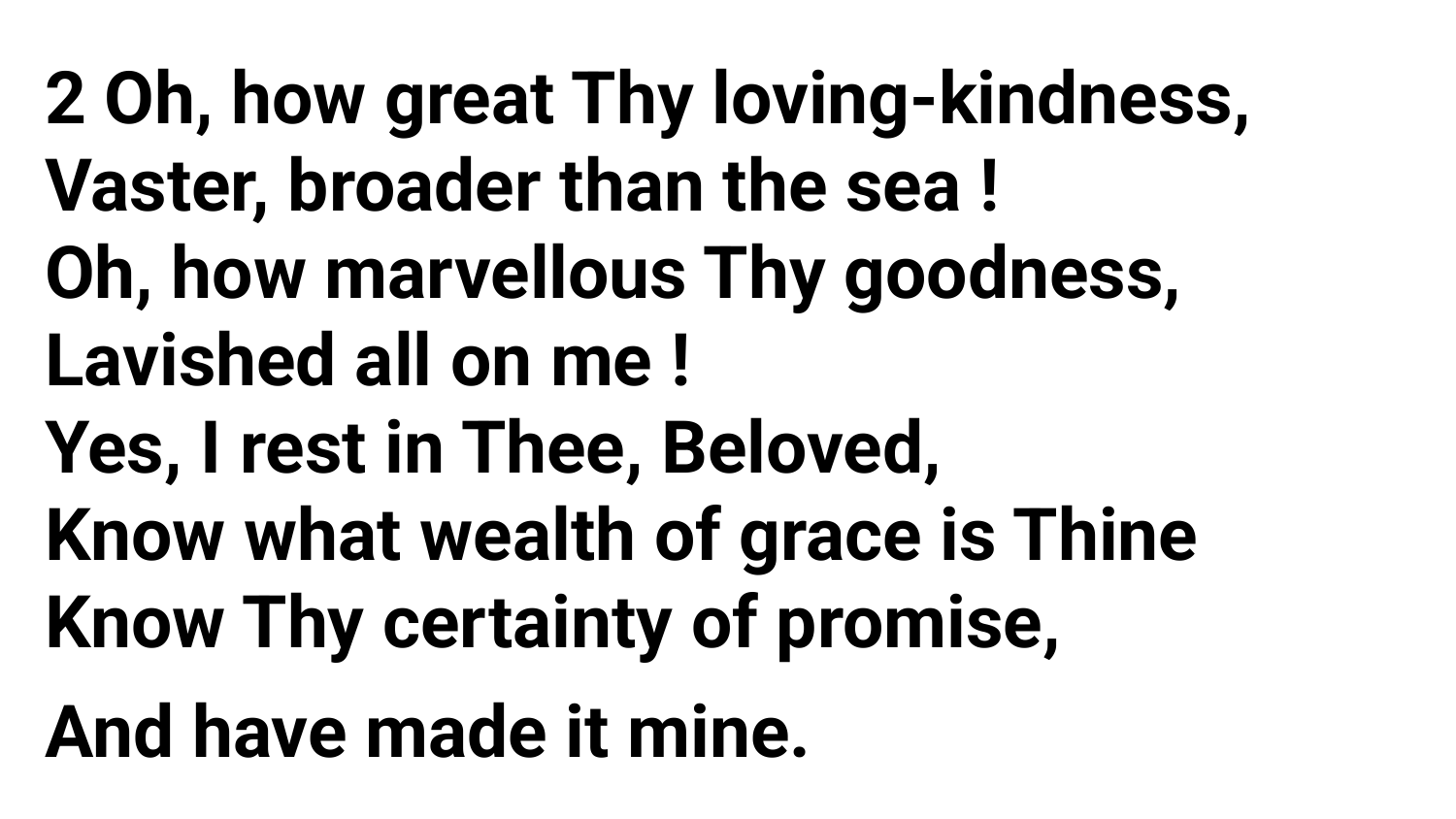

2 Oh, how great Thy loving-kindness,
Vaster, broader than the sea !
Oh, how marvellous Thy goodness,
Lavished all on me !
Yes, I rest in Thee, Beloved,
Know what wealth of grace is Thine
Know Thy certainty of promise,
And have made it mine.